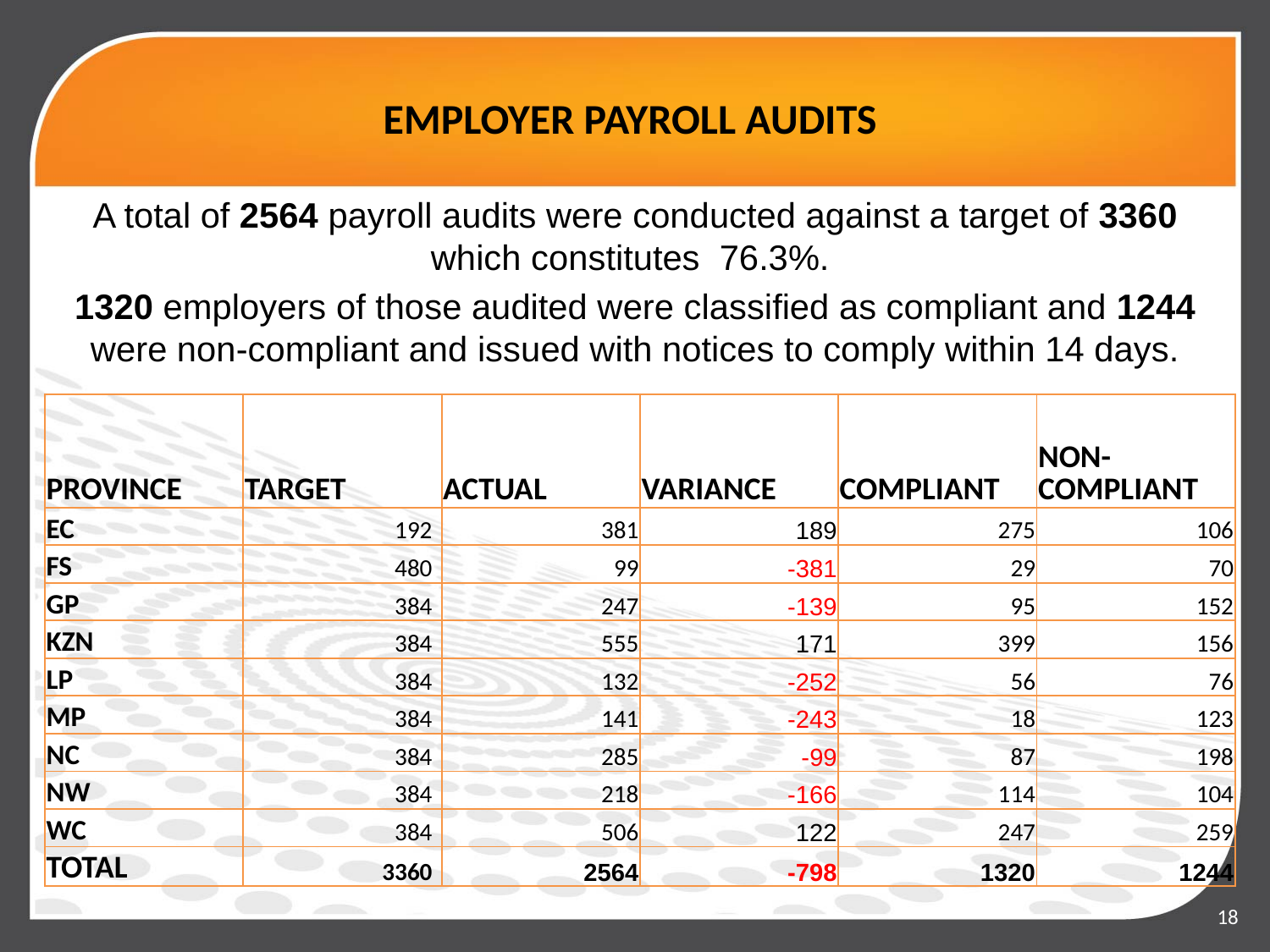

# EMPLOYER PAYROLL AUDITS
A total of 2564 payroll audits were conducted against a target of 3360 which constitutes  76.3%.
1320 employers of those audited were classified as compliant and 1244 were non-compliant and issued with notices to comply within 14 days.

| PROVINCE | TARGET | ACTUAL | VARIANCE | COMPLIANT | NON-COMPLIANT |
| --- | --- | --- | --- | --- | --- |
| EC | 192 | 381 | 189 | 275 | 106 |
| FS | 480 | 99 | -381 | 29 | 70 |
| GP | 384 | 247 | -139 | 95 | 152 |
| KZN | 384 | 555 | 171 | 399 | 156 |
| LP | 384 | 132 | -252 | 56 | 76 |
| MP | 384 | 141 | -243 | 18 | 123 |
| NC | 384 | 285 | -99 | 87 | 198 |
| NW | 384 | 218 | -166 | 114 | 104 |
| WC | 384 | 506 | 122 | 247 | 259 |
| TOTAL | 3360 | 2564 | -798 | 1320 | 1244 |
18